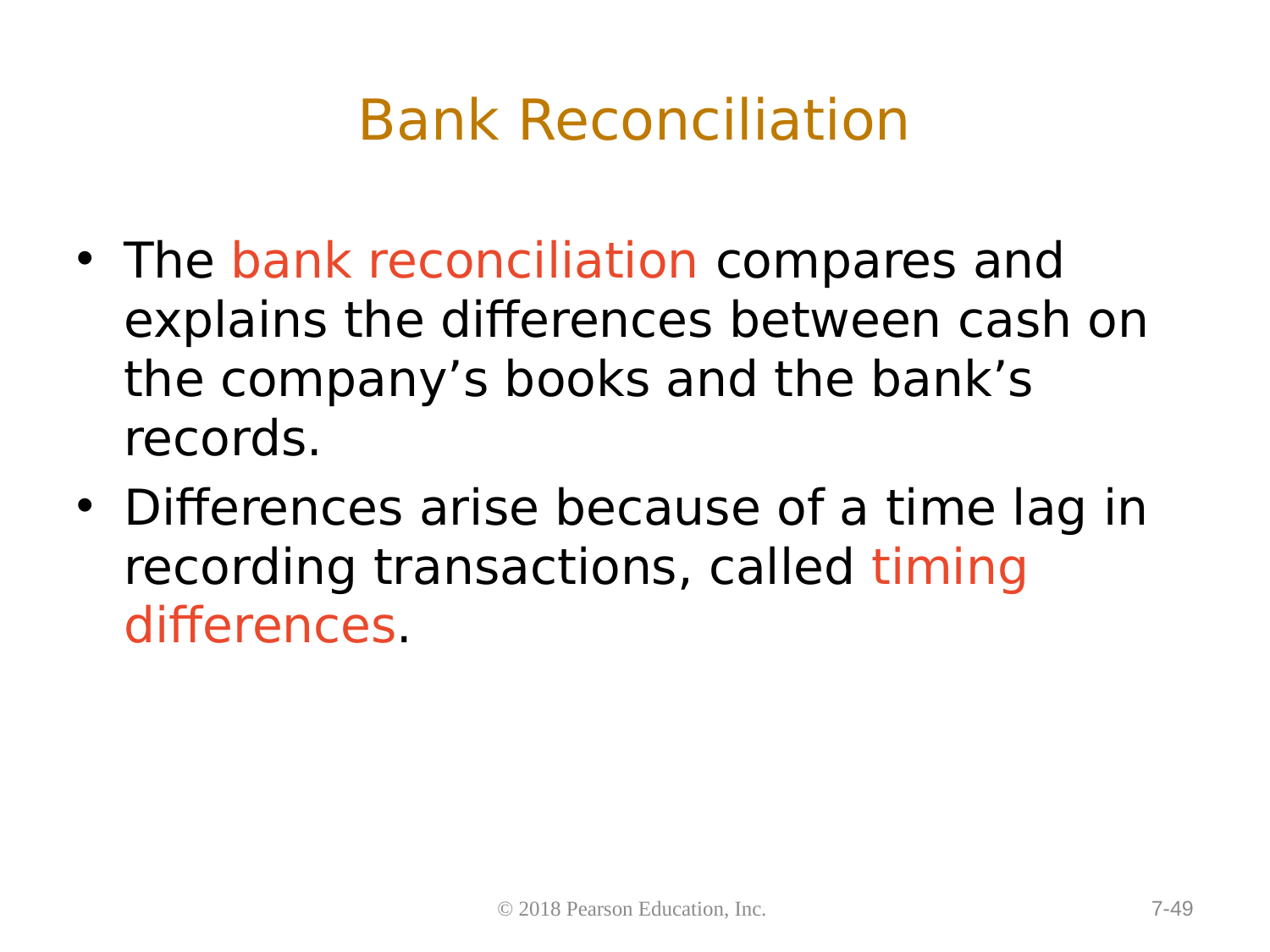

# Bank Reconciliation
The bank reconciliation compares and explains the differences between cash on the company’s books and the bank’s records.
Differences arise because of a time lag in recording transactions, called timing differences.
7-49